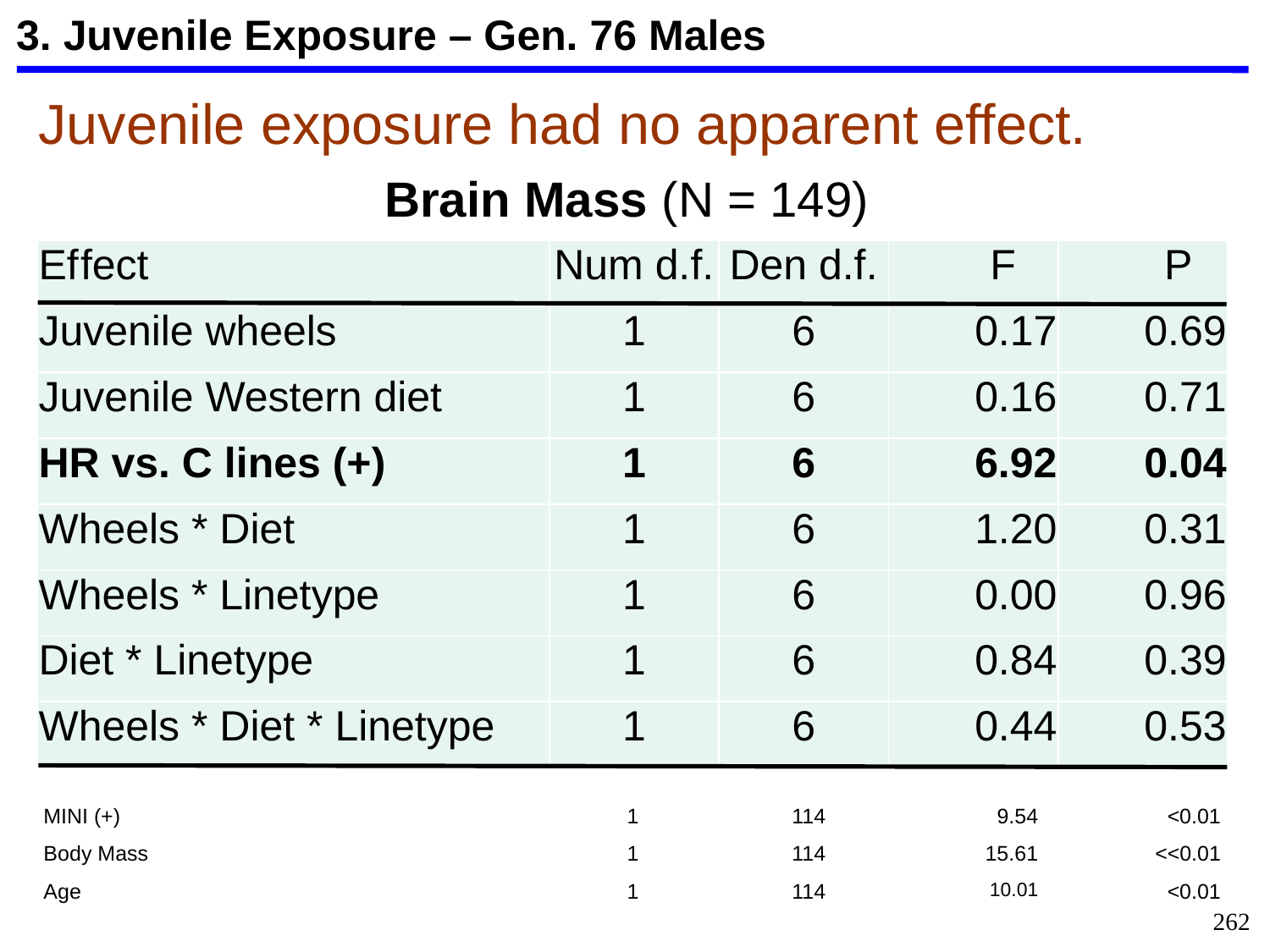

3. Juvenile Exposure – Gen. 76 Males

Juvenile exposure had no apparent effect.
Brain Mass (N = 149)
| Ef fect | Num d.f. | Den d.f. | F | P |
| --- | --- | --- | --- | --- |
| Juvenile wheels | 1 | 6 | 0.17 | 0.69 |
| Juvenile Western diet | 1 | 6 | 0.16 | 0.71 |
| HR vs. C lines (+) | 1 | 6 | 6.92 | 0.04 |
| Wheels \* Diet | 1 | 6 | 1.20 | 0.31 |
| Wheels \* Linetype | 1 | 6 | 0.00 | 0.96 |
| Diet \* Linetype | 1 | 6 | 0.84 | 0.39 |
| Wheels \* Diet \* Linetype | 1 | 6 | 0.44 | 0.53 |

| MINI (+) | 1 | 114 | 9.54 | <0.01 |
| --- | --- | --- | --- | --- |
| Body Mass | 1 | 114 | 15.61 | <<0.01 |
| Age | 1 | 114 | 10.01 | <0.01 |
262